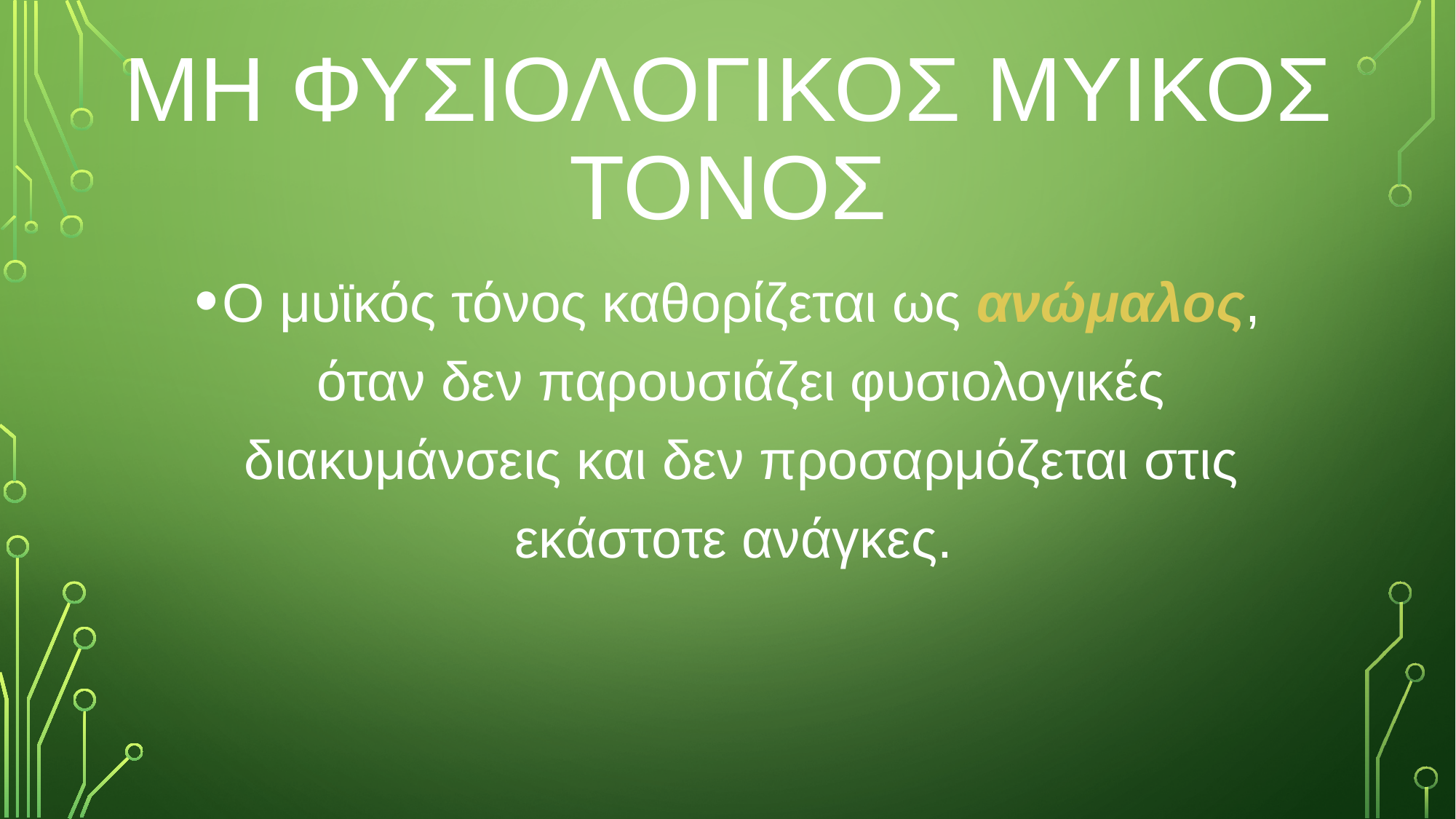

# ΜΗ ΦΥΣΙΟΛΟΓΙΚΟΣ ΜΥΙΚΟΣ ΤΟΝΟΣ
Ο μυϊκός τόνος καθορίζεται ως ανώμαλος, όταν δεν παρουσιάζει φυσιολογικές διακυμάνσεις και δεν προσαρμόζεται στις εκάστοτε ανάγκες.